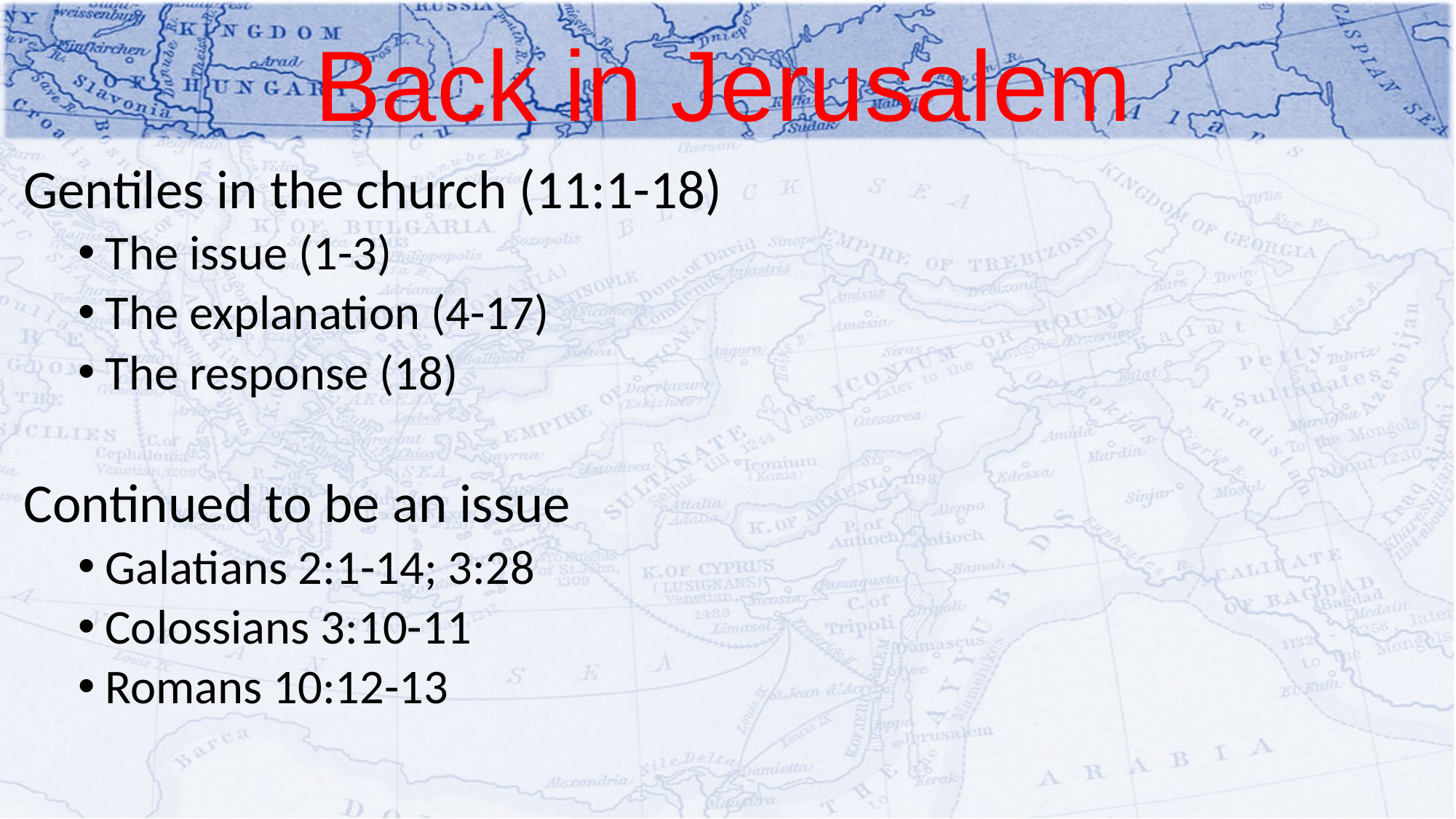

# Back in Jerusalem
Gentiles in the church (11:1-18)
The issue (1-3)
The explanation (4-17)
The response (18)

Continued to be an issue
Galatians 2:1-14; 3:28
Colossians 3:10-11
Romans 10:12-13